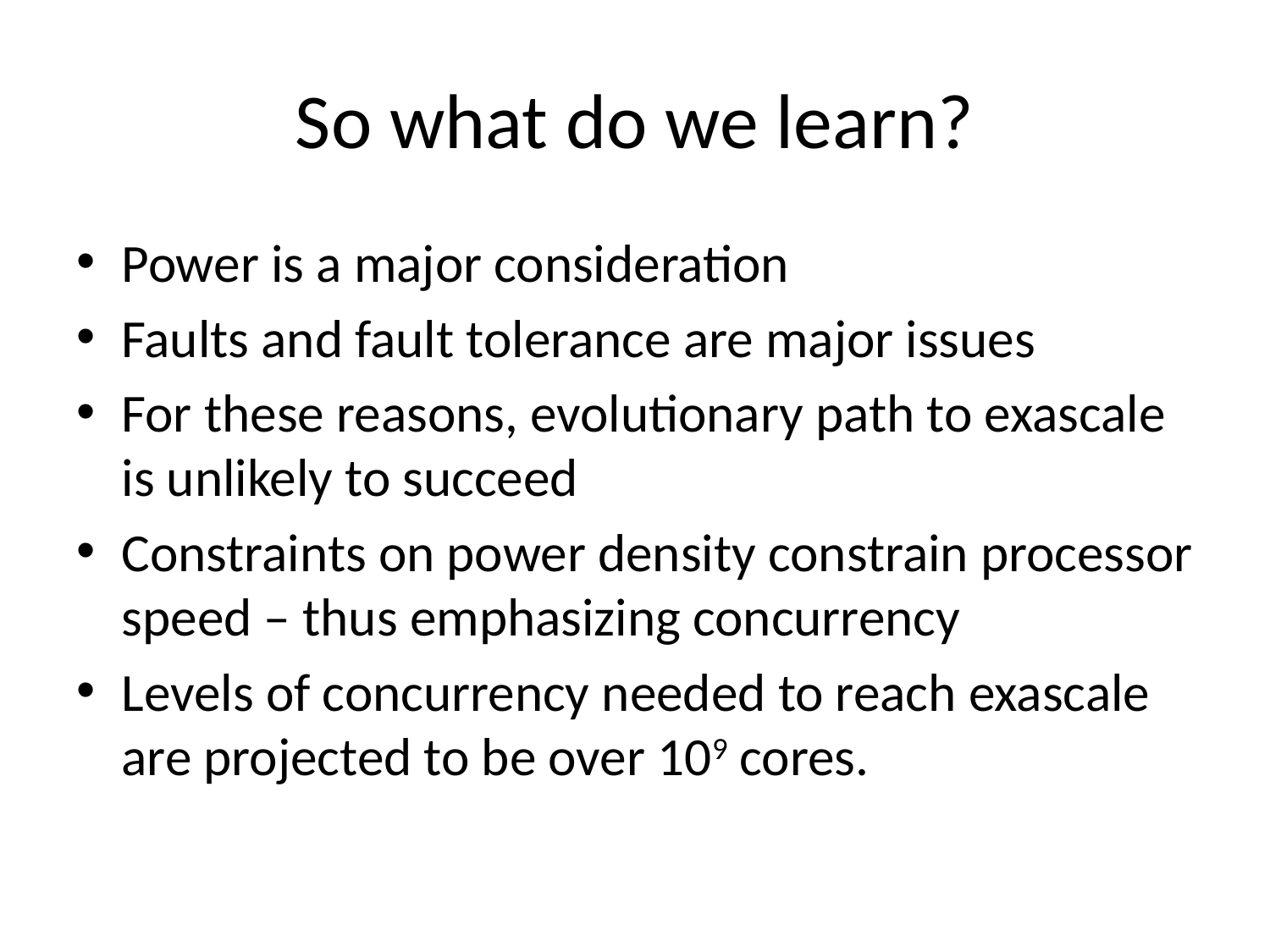

# So what do we learn?
Power is a major consideration
Faults and fault tolerance are major issues
For these reasons, evolutionary path to exascale is unlikely to succeed
Constraints on power density constrain processor speed – thus emphasizing concurrency
Levels of concurrency needed to reach exascale are projected to be over 109 cores.